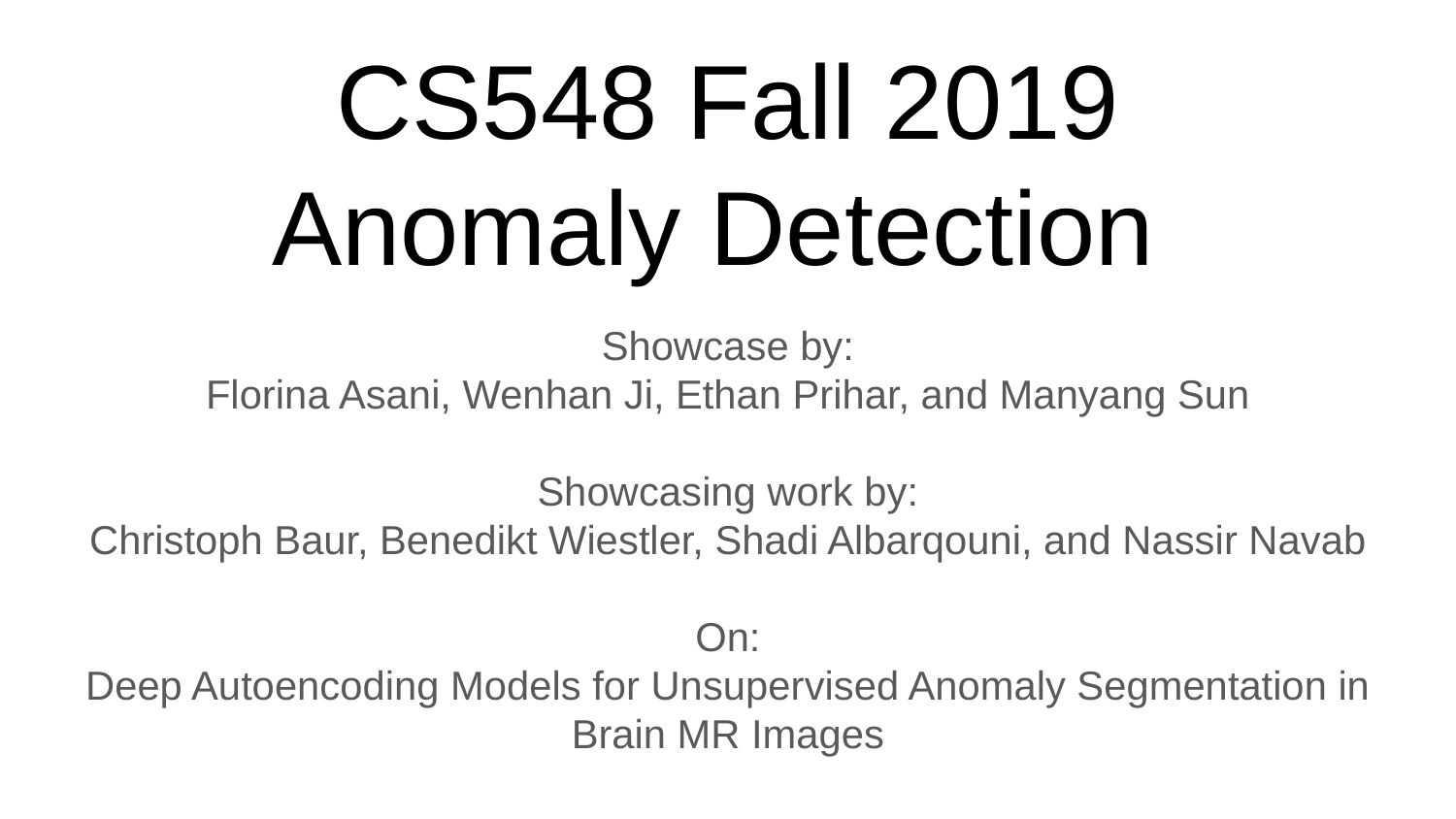

# CS548 Fall 2019
Anomaly Detection
Showcase by:
Florina Asani, Wenhan Ji, Ethan Prihar, and Manyang Sun

Showcasing work by:
Christoph Baur, Benedikt Wiestler, Shadi Albarqouni, and Nassir Navab

On:
Deep Autoencoding Models for Unsupervised Anomaly Segmentation in Brain MR Images